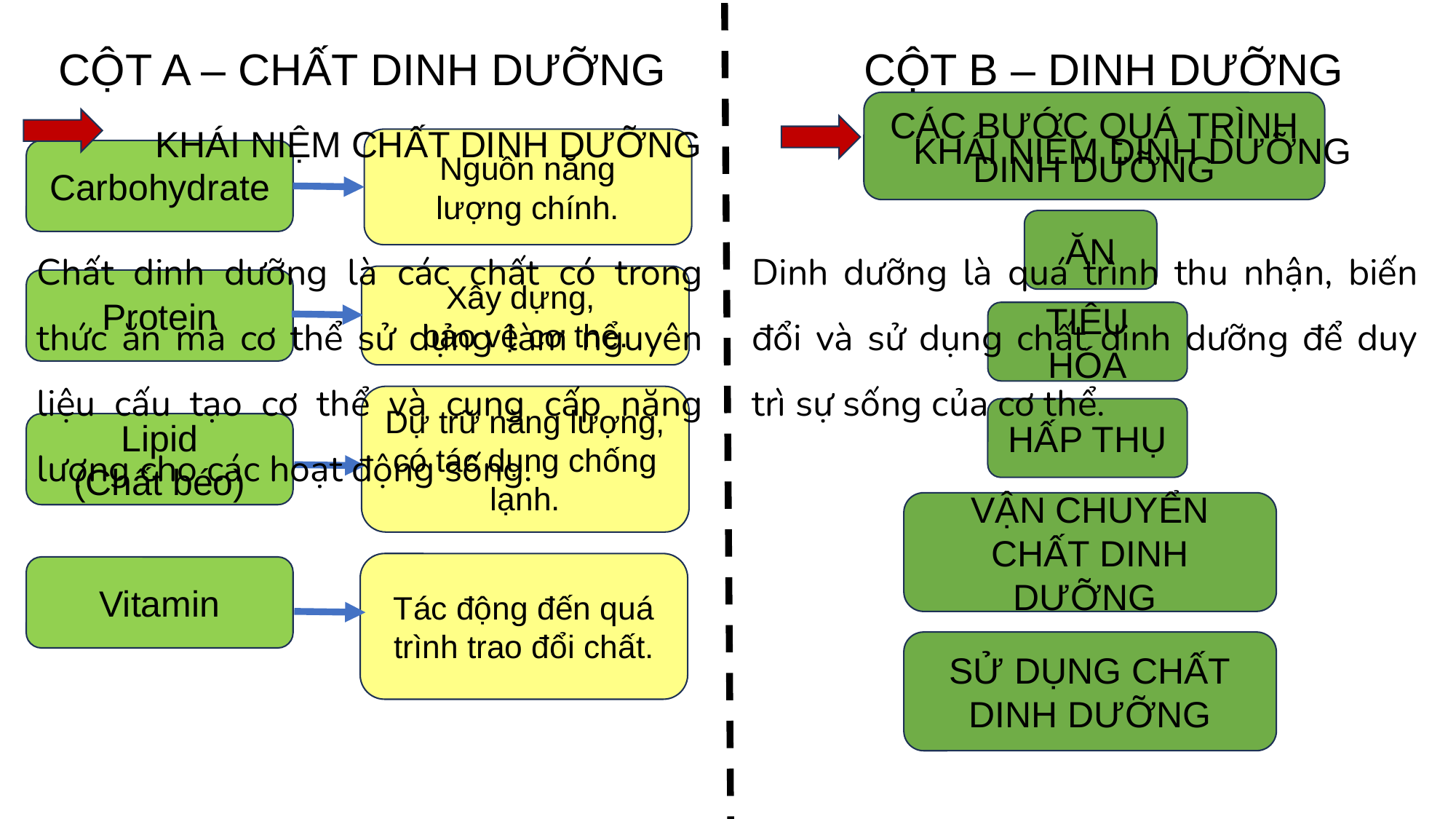

CỘT B – DINH DƯỠNG
CỘT A – CHẤT DINH DƯỠNG
CÁC BƯỚC QUÁ TRÌNH DINH DƯỠNG

KHÁI NIỆM CHẤT DINH DƯỠNG

KHÁI NIỆM DINH DƯỠNG
Nguồn năng
lượng chính.
Carbohydrate
ĂN
Chất dinh dưỡng là các chất có trong thức ăn mà cơ thể sử dụng làm nguyên liệu cấu tạo cơ thể và cung cấp năng lượng cho các hoạt động sống.
Dinh dưỡng là quá trình thu nhận, biến đổi và sử dụng chất dinh dưỡng để duy trì sự sống của cơ thể.
Xây dựng,
bảo vệ cơ thể.
Protein
TIÊU HÓA
Dự trữ năng lượng, có tác dụng chống lạnh.
HẤP THỤ
Lipid
(Chất béo)
VẬN CHUYỂN
CHẤT DINH DƯỠNG
Tác động đến quá trình trao đổi chất.
Vitamin
SỬ DỤNG CHẤT
DINH DƯỠNG